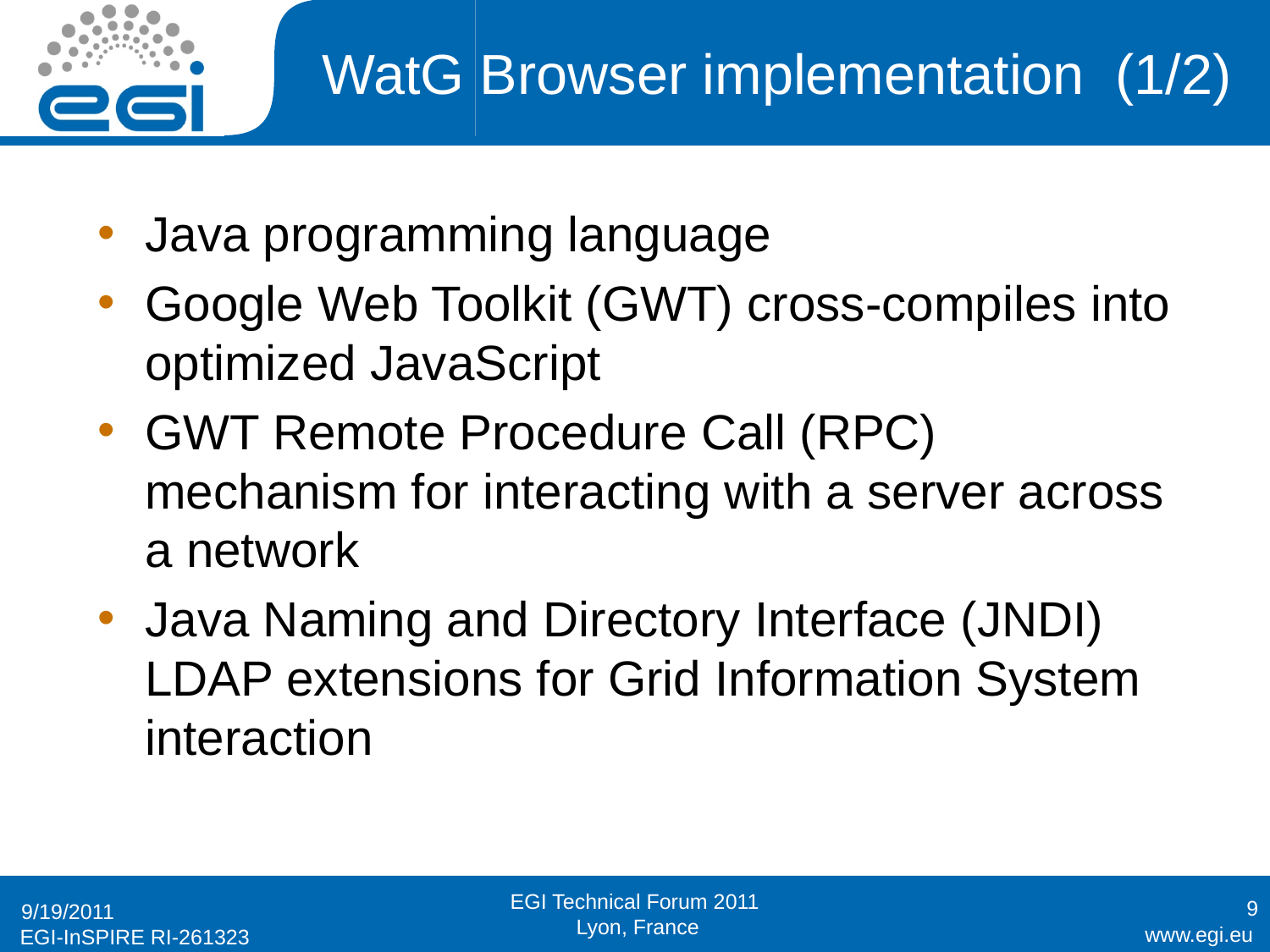

# WatG Browser implementation  (1/2)
Java programming language
Google Web Toolkit (GWT) cross-compiles into optimized JavaScript
GWT Remote Procedure Call (RPC) mechanism for interacting with a server across a network
Java Naming and Directory Interface (JNDI) LDAP extensions for Grid Information System interaction
9
9/19/2011
EGI Technical Forum 2011
 Lyon, France